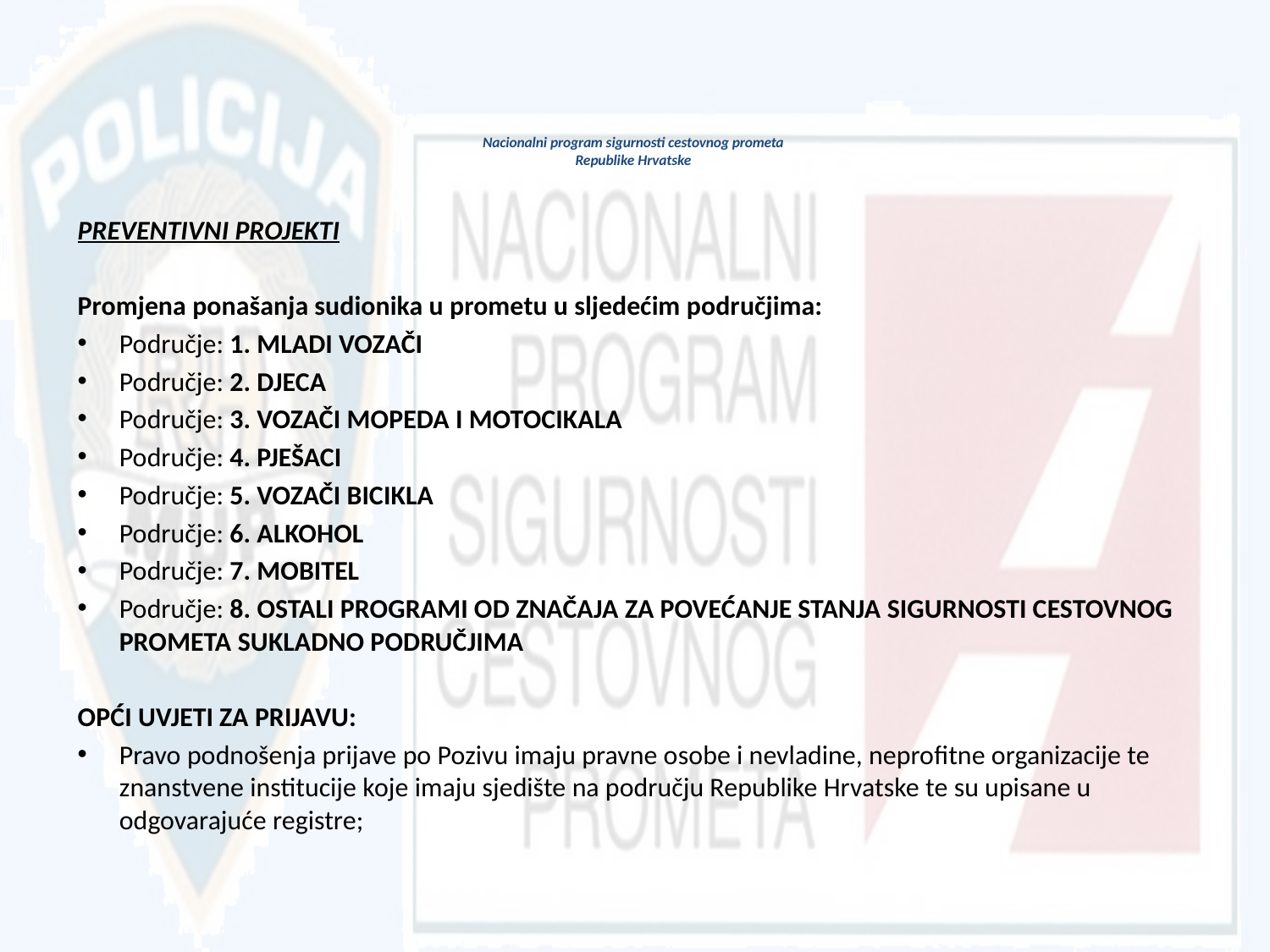

# Nacionalni program sigurnosti cestovnog prometa Republike Hrvatske
PREVENTIVNI PROJEKTI

Promjena ponašanja sudionika u prometu u sljedećim područjima:
Područje: 1. MLADI VOZAČI
Područje: 2. DJECA
Područje: 3. VOZAČI MOPEDA I MOTOCIKALA
Područje: 4. PJEŠACI
Područje: 5. VOZAČI BICIKLA
Područje: 6. ALKOHOL
Područje: 7. MOBITEL
Područje: 8. OSTALI PROGRAMI OD ZNAČAJA ZA POVEĆANJE STANJA SIGURNOSTI CESTOVNOG PROMETA sukladno područjima

OPĆI UVJETI ZA PRIJAVU:
Pravo podnošenja prijave po Pozivu imaju pravne osobe i nevladine, neprofitne organizacije te znanstvene institucije koje imaju sjedište na području Republike Hrvatske te su upisane u odgovarajuće registre;